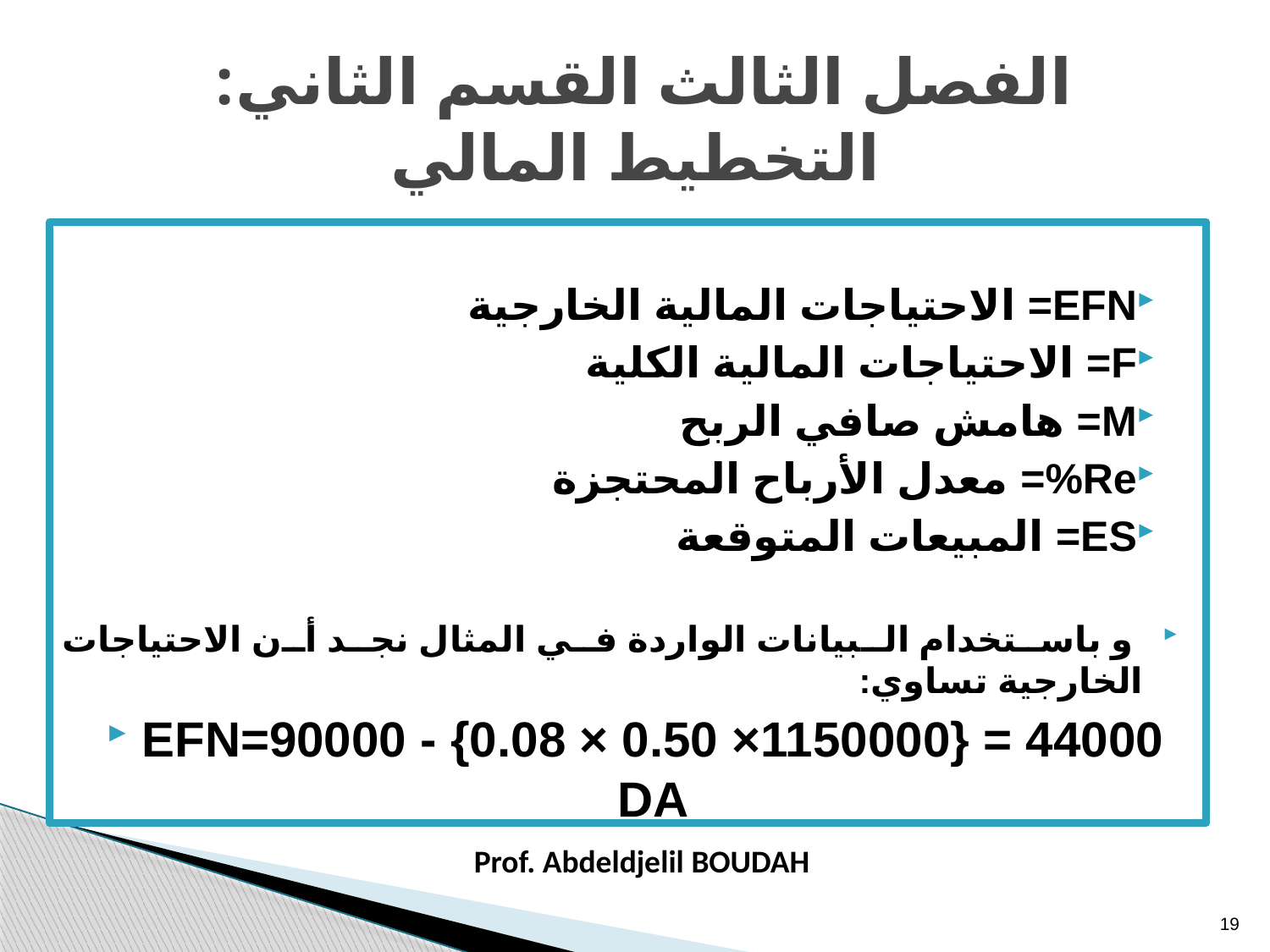

# الفصل الثالث القسم الثاني: التخطيط المالي

EFN= الاحتياجات المالية الخارجية
F= الاحتياجات المالية الكلية
M= هامش صافي الربح
Re%= معدل الأرباح المحتجزة
ES= المبيعات المتوقعة

 و باستخدام البيانات الواردة في المثال نجد أن الاحتياجات الخارجية تساوي:
EFN=90000 - {0.08 × 0.50 ×1150000} = 44000 DA
Prof. Abdeldjelil BOUDAH

19